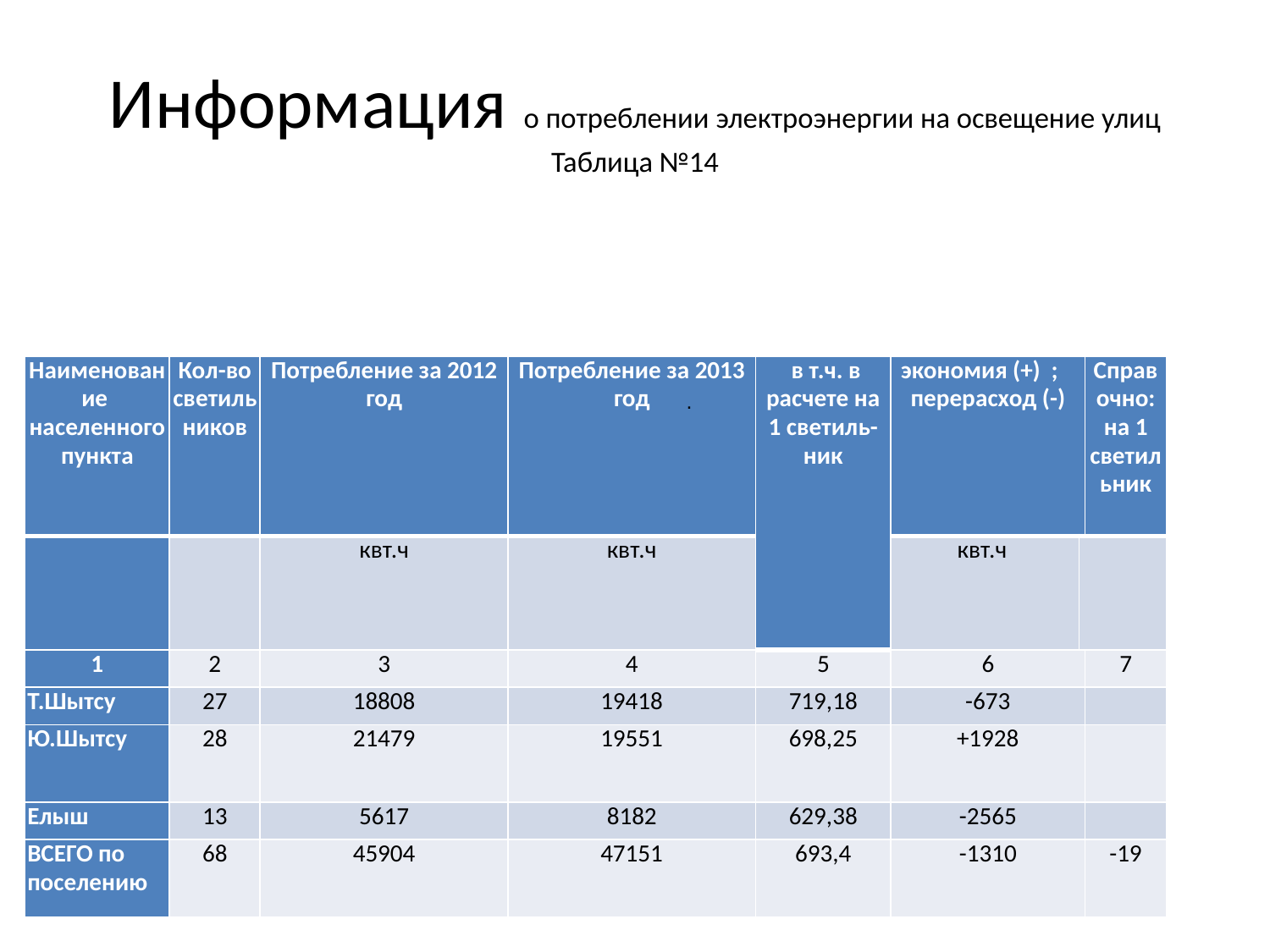

# Информация о потреблении электроэнергии на освещение улиц Таблица №14
| Наименование населенного пункта | Кол-во светильников | Потребление за 2012 год | Потребление за 2013 год | в т.ч. в расчете на 1 светиль-ник | экономия (+) ; перерасход (-) |  | Справочно: на 1 светильник |
| --- | --- | --- | --- | --- | --- | --- | --- |
|  |  | квт.ч | квт.ч |  | квт.ч |  |  |
| 1 | 2 | 3 | 4 | 5 | 6 |  | 7 |
| Т.Шытсу | 27 | 18808 | 19418 | 719,18 | -673 |  |  |
| Ю.Шытсу | 28 | 21479 | 19551 | 698,25 | +1928 |  |  |
| Елыш | 13 | 5617 | 8182 | 629,38 | -2565 |  |  |
| ВСЕГО по поселению | 68 | 45904 | 47151 | 693,4 | -1310 |  | -19 |

.